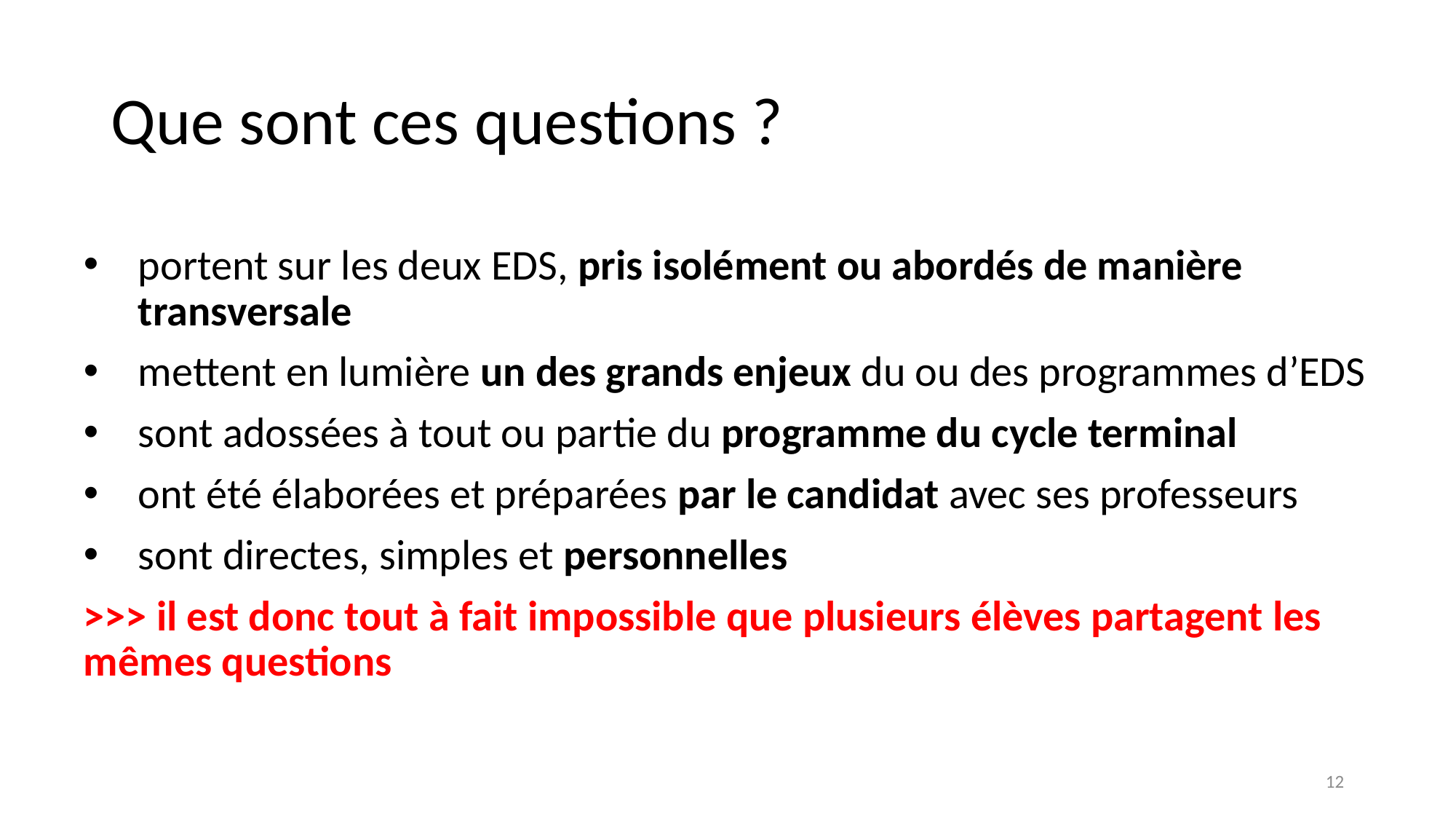

# Que sont ces questions ?
portent sur les deux EDS, pris isolément ou abordés de manière transversale
mettent en lumière un des grands enjeux du ou des programmes d’EDS
sont adossées à tout ou partie du programme du cycle terminal
ont été élaborées et préparées par le candidat avec ses professeurs
sont directes, simples et personnelles
>>> il est donc tout à fait impossible que plusieurs élèves partagent les mêmes questions
12